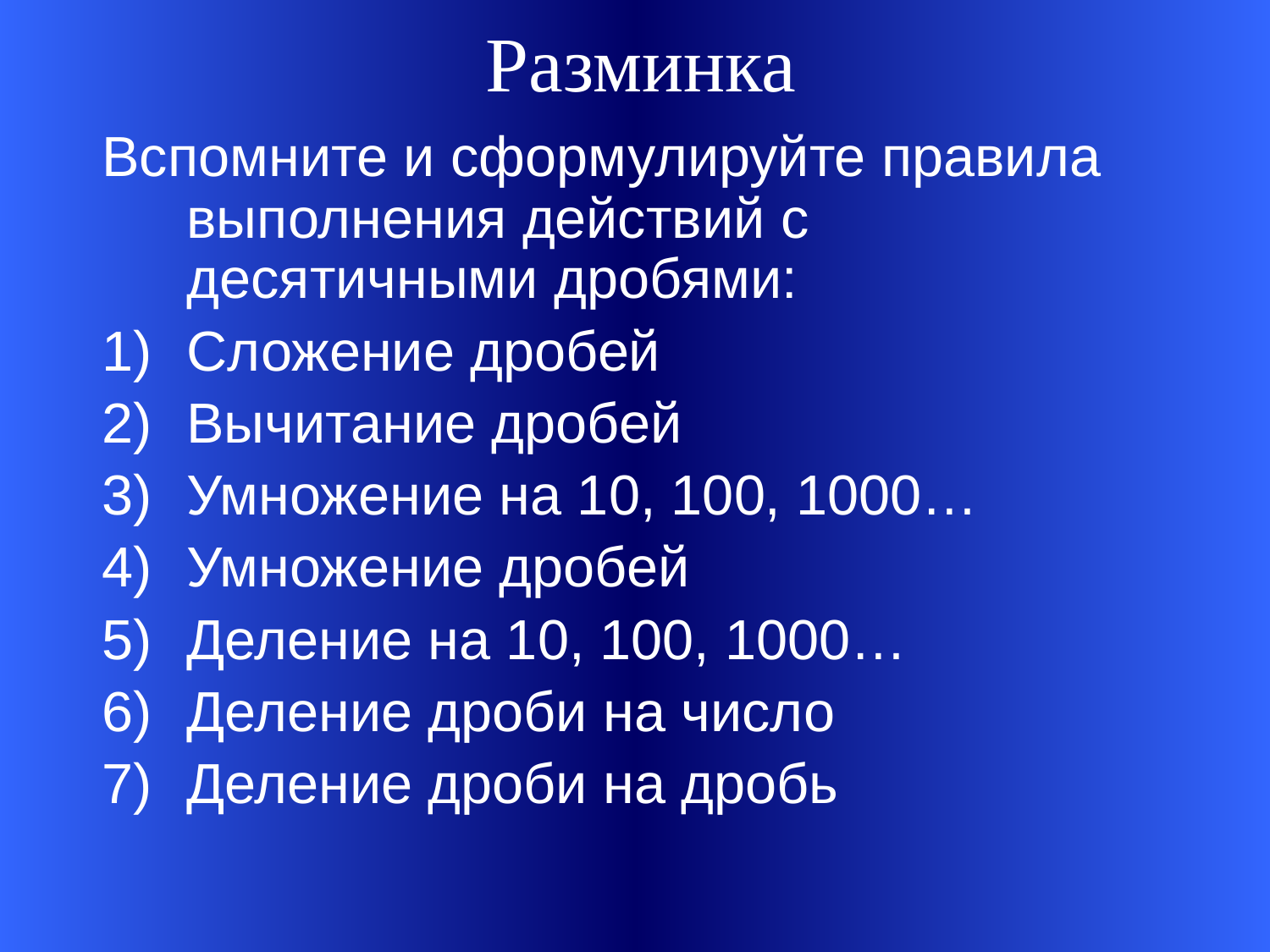

# Разминка
Вспомните и сформулируйте правила выполнения действий с десятичными дробями:
Сложение дробей
Вычитание дробей
Умножение на 10, 100, 1000…
Умножение дробей
Деление на 10, 100, 1000…
Деление дроби на число
Деление дроби на дробь